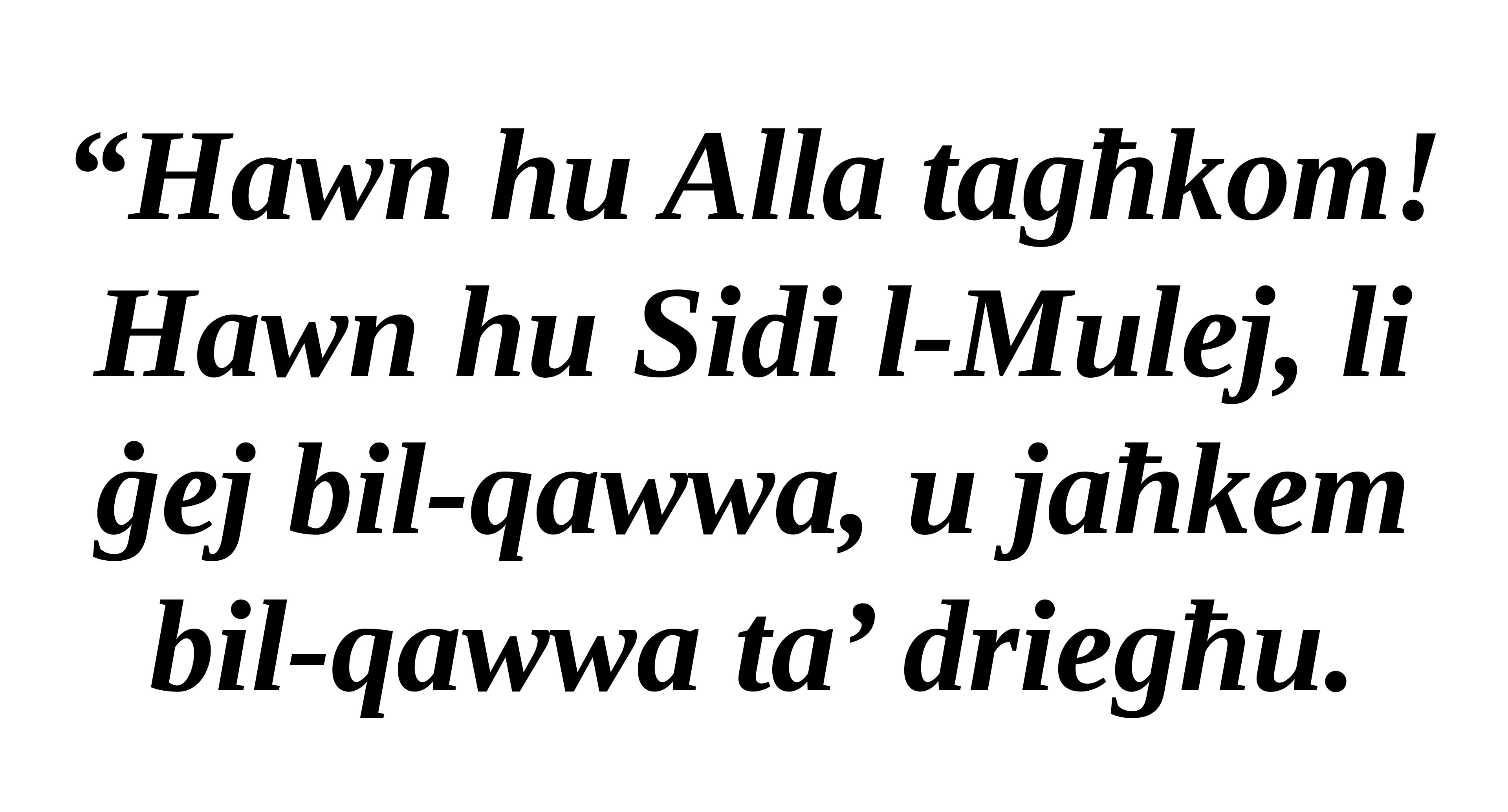

“Hawn hu Alla tagħkom!
Hawn hu Sidi l-Mulej, li ġej bil-qawwa, u jaħkem bil-qawwa ta’ driegħu.